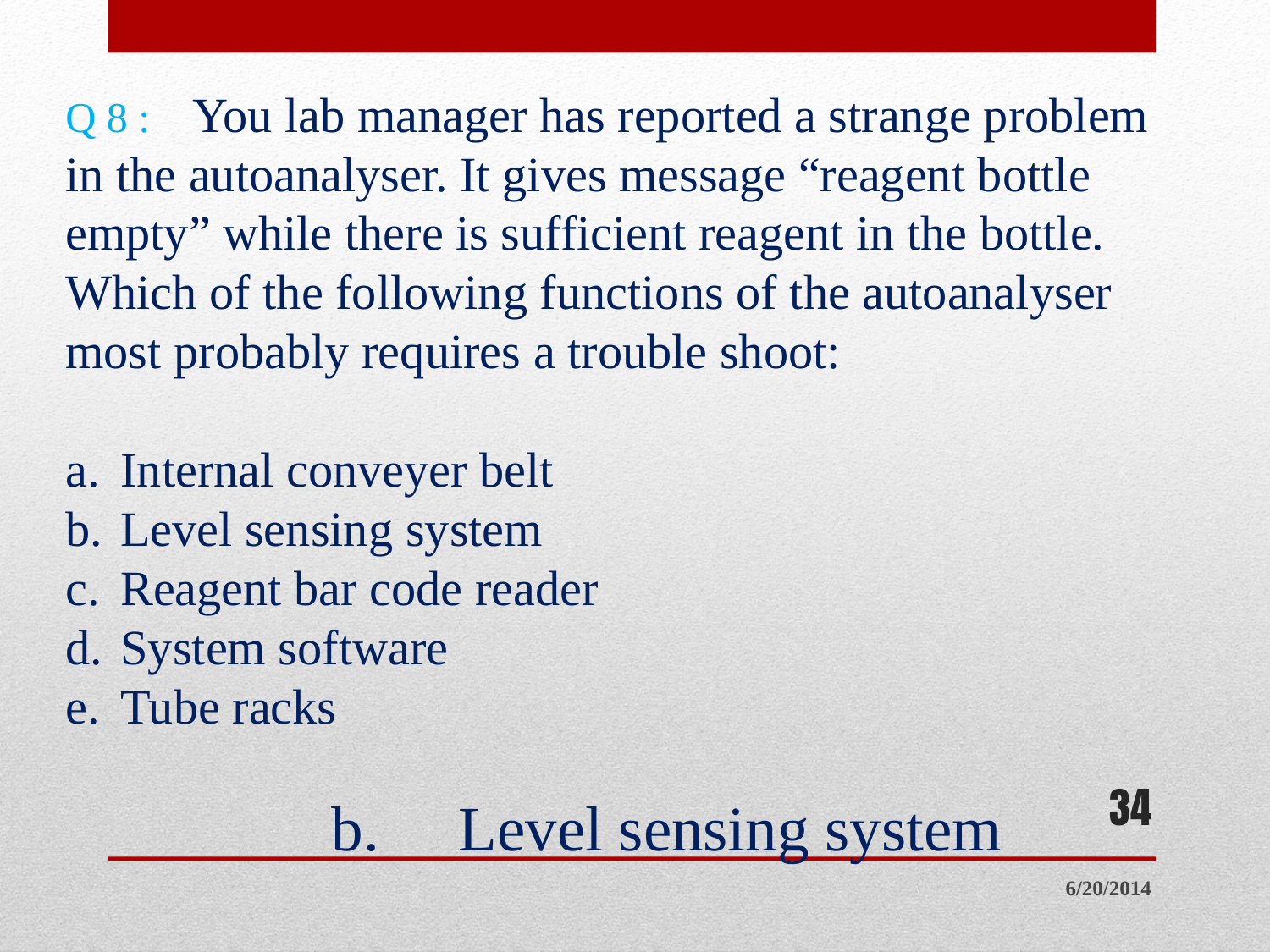

# Q 8 :	You lab manager has reported a strange problem in the autoanalyser. It gives message “reagent bottle empty” while there is sufficient reagent in the bottle. Which of the following functions of the autoanalyser most probably requires a trouble shoot: a.	Internal conveyer belt b.	Level sensing system c.	Reagent bar code reader d.	System software e.	Tube racks
b.	Level sensing system
34
6/20/2014